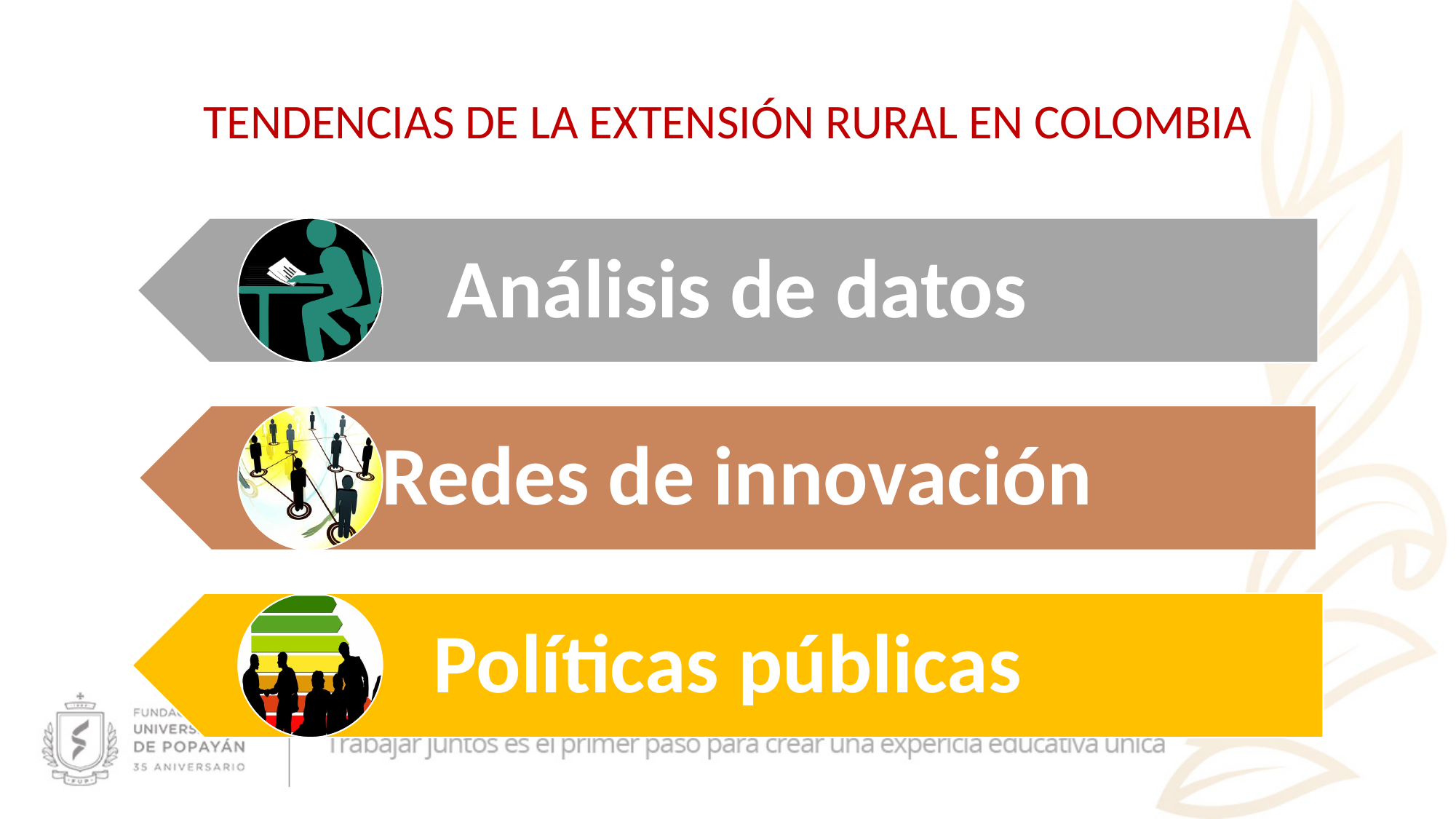

# TENDENCIAS DE LA EXTENSIÓN RURAL EN COLOMBIA
Análisis de datos
Redes de innovación
Políticas públicas